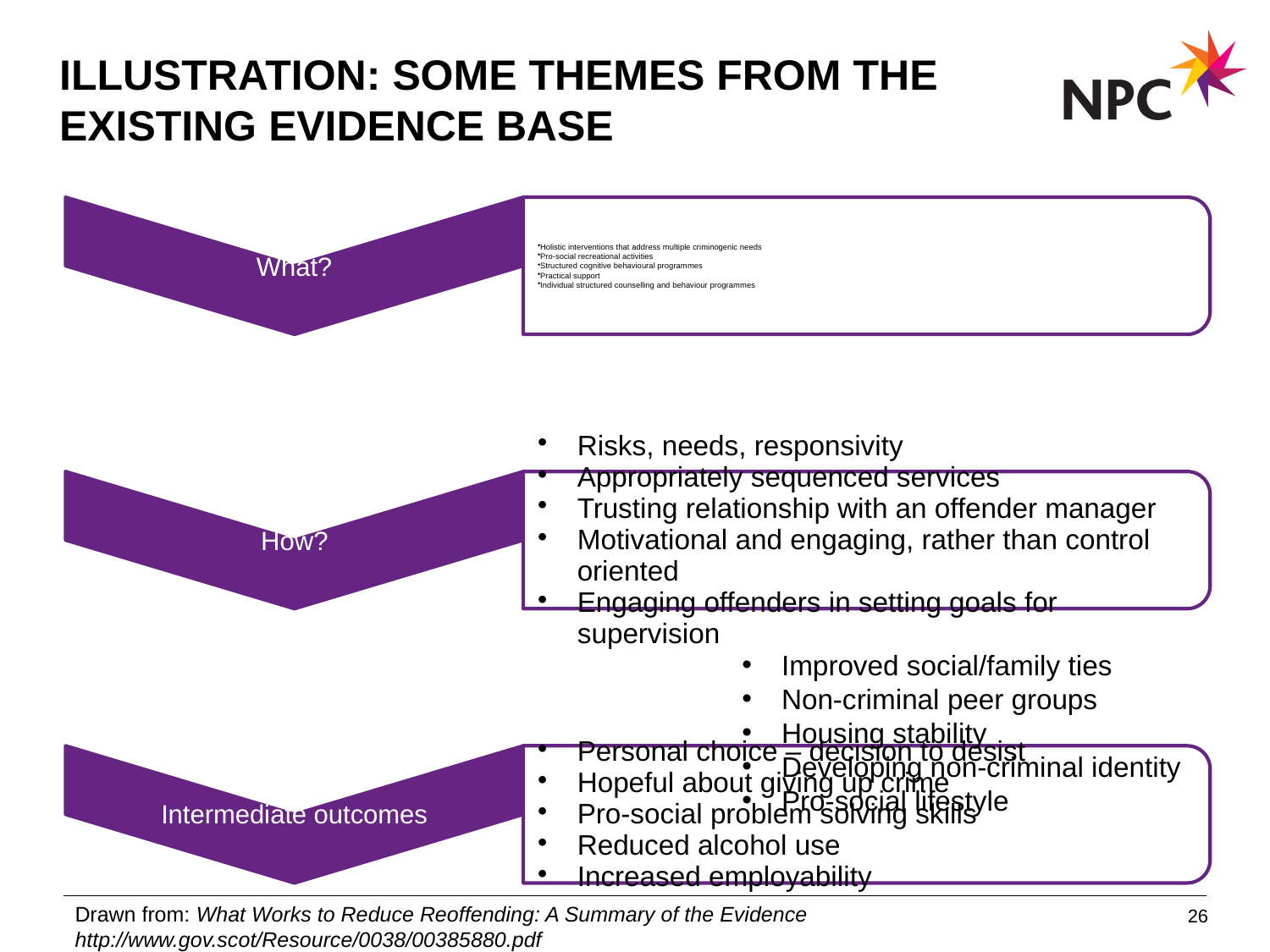

# Illustration: Some themes from the Existing evidence base
Hopeful about giving up crime
Pro-social problem solving skills
Reduced alcohol use
Increased employability
Intermediate outcomes
What?
How?
Holistic interventions that address multiple criminogenic needs
Pro-social recreational activities
Structured cognitive behavioural programmes
Practical support
Risks, needs, responsivity
Personal choice – decision to desist
Appropriately sequenced services
Individual structured counselling and behaviour programmes
Trusting relationship with an offender manager
Motivational and engaging, rather than control oriented
Engaging offenders in setting goals for supervision
Improved social/family ties
Non-criminal peer groups
Housing stability
Developing non-criminal identity
Pro-social lifestyle
Drawn from: What Works to Reduce Reoffending: A Summary of the Evidence http://www.gov.scot/Resource/0038/00385880.pdf
26